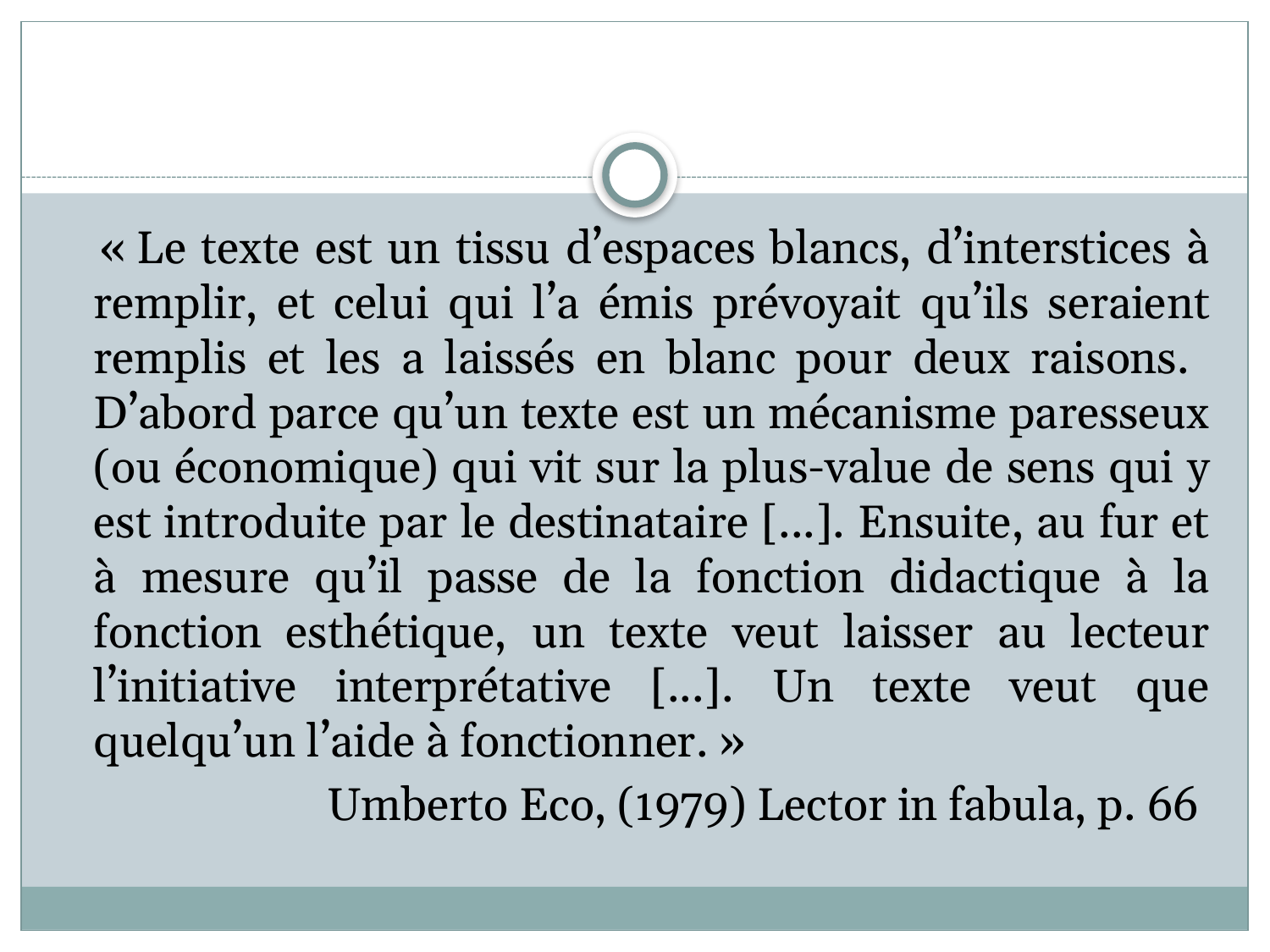

« Le texte est un tissu d’espaces blancs, d’interstices à remplir, et celui qui l’a émis prévoyait qu’ils seraient remplis et les a laissés en blanc pour deux raisons.  D’abord parce qu’un texte est un mécanisme paresseux (ou économique) qui vit sur la plus-value de sens qui y est introduite par le destinataire [...]. Ensuite, au fur et à mesure qu’il passe de la fonction didactique à la fonction esthétique, un texte veut laisser au lecteur l’initiative interprétative [...]. Un texte veut que quelqu’un l’aide à fonctionner. »
 Umberto Eco, (1979) Lector in fabula, p. 66